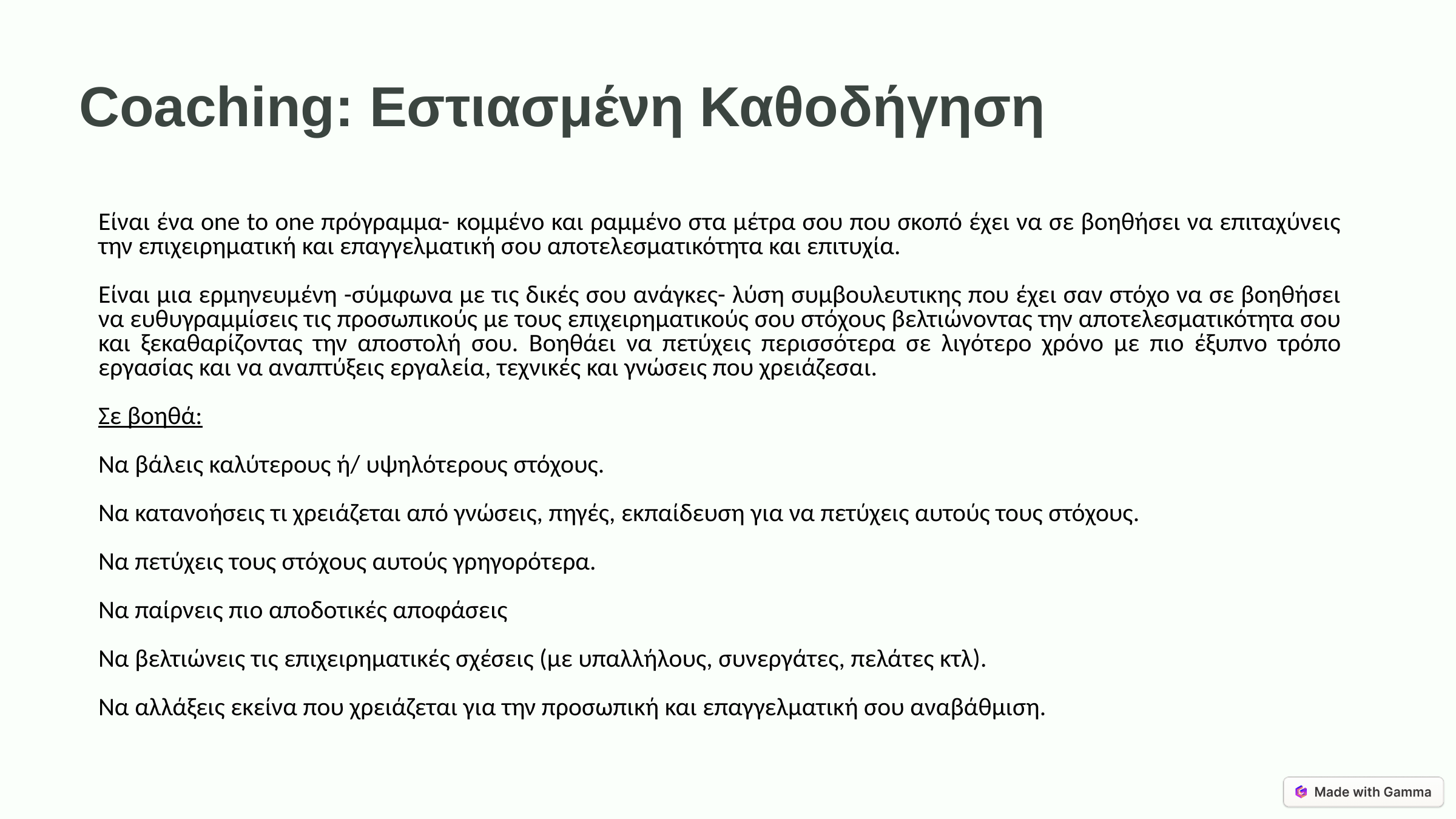

Coaching: Εστιασμένη Καθοδήγηση
Eίναι ένα οne to one πρόγραμμα- κομμένο και ραμμένο στα μέτρα σου που σκοπό έχει να σε βοηθήσει να επιταχύνεις την επιχειρηματική και επαγγελματική σου αποτελεσματικότητα και επιτυχία.

Eίναι μια ερμηνευμένη -σύμφωνα με τις δικές σου ανάγκες- λύση συμβουλευτικης που έχει σαν στόχο να σε βοηθήσει να ευθυγραμμίσεις τις προσωπικούς με τους επιχειρηματικούς σου στόχους βελτιώνοντας την αποτελεσματικότητα σου και ξεκαθαρίζοντας την αποστολή σου. Βοηθάει να πετύχεις περισσότερα σε λιγότερο χρόνο με πιο έξυπνο τρόπο εργασίας και να αναπτύξεις εργαλεία, τεχνικές και γνώσεις που χρειάζεσαι.

Σε βοηθά:

Να βάλεις καλύτερους ή/ υψηλότερους στόχους.

Να κατανοήσεις τι χρειάζεται από γνώσεις, πηγές, εκπαίδευση για να πετύχεις αυτούς τους στόχους.

Να πετύχεις τους στόχους αυτούς γρηγορότερα.

Να παίρνεις πιο αποδοτικές αποφάσεις

Να βελτιώνεις τις επιχειρηματικές σχέσεις (με υπαλλήλους, συνεργάτες, πελάτες κτλ).

Να αλλάξεις εκείνα που χρειάζεται για την προσωπική και επαγγελματική σου αναβάθμιση.